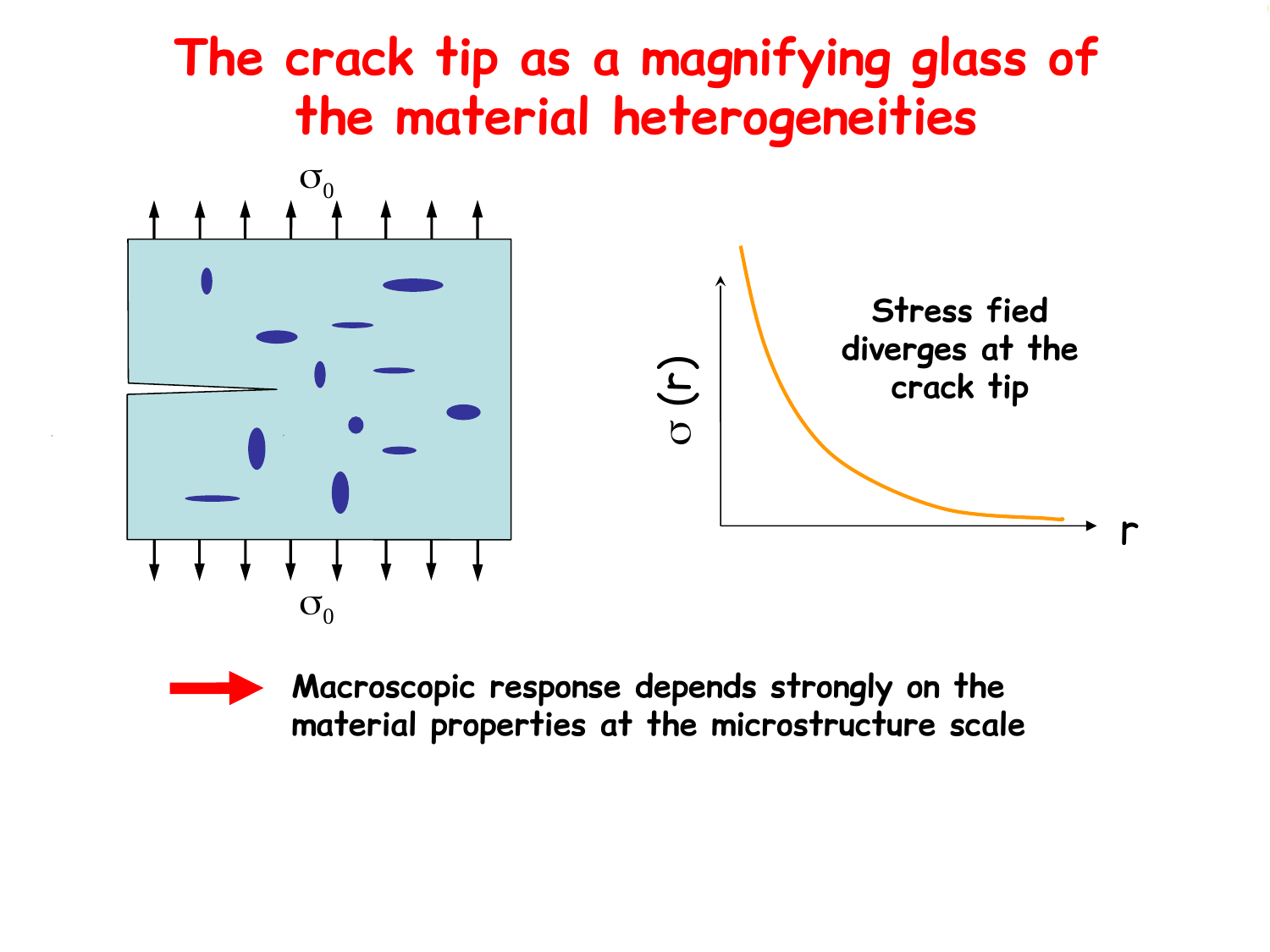

The crack tip as a magnifying glass of the material heterogeneities
σ0

σ0

Stress fied diverges at the crack tip

σ (r)

r
Macroscopic response depends strongly on the material properties at the microstructure scale